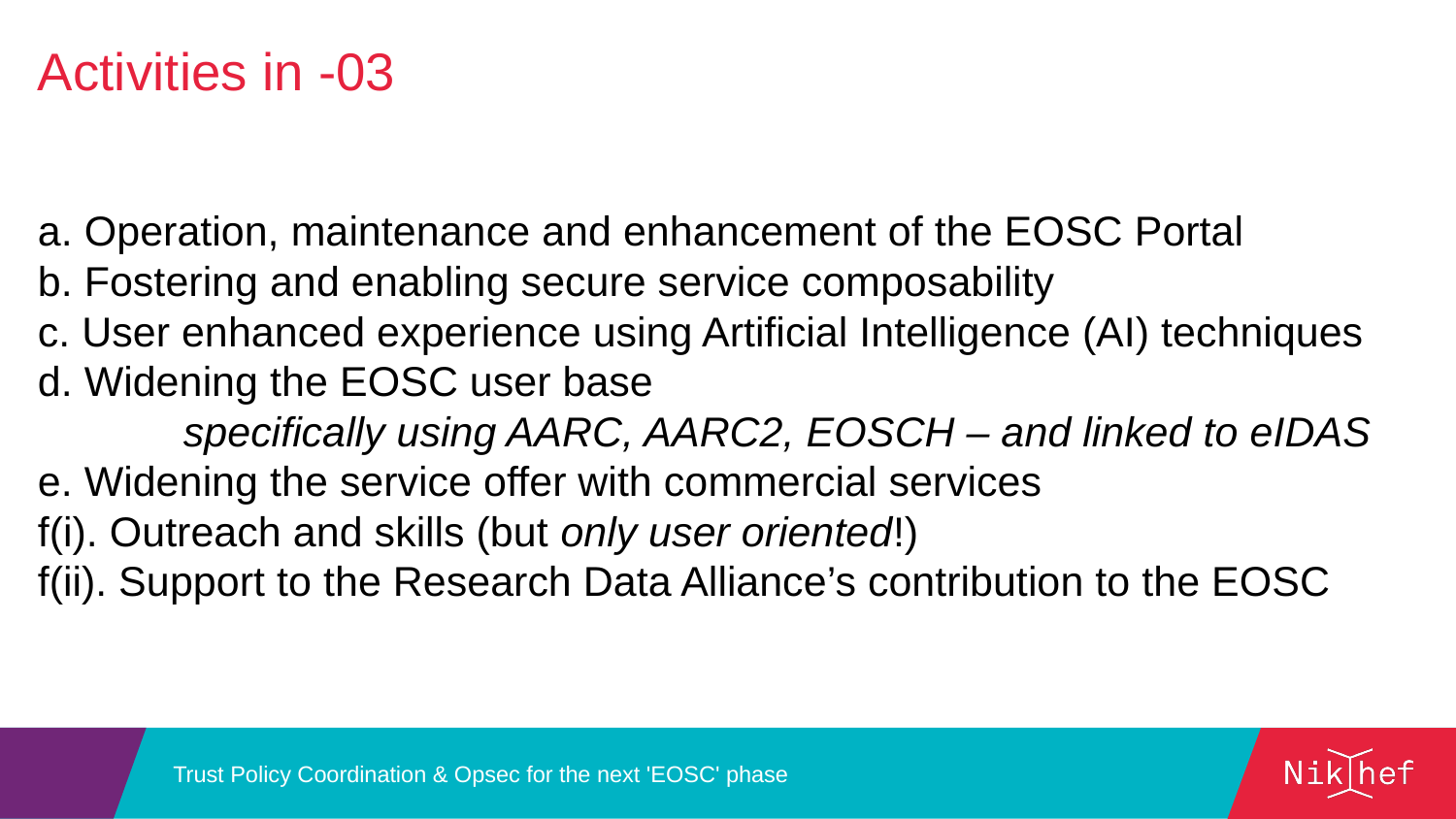

Activities in -03
a. Operation, maintenance and enhancement of the EOSC Portal
b. Fostering and enabling secure service composability
c. User enhanced experience using Artificial Intelligence (AI) techniques
d. Widening the EOSC user base
	specifically using AARC, AARC2, EOSCH – and linked to eIDAS
e. Widening the service offer with commercial services
f(i). Outreach and skills (but only user oriented!)
f(ii). Support to the Research Data Alliance’s contribution to the EOSC

Trust Policy Coordination & Opsec for the next 'EOSC' phase